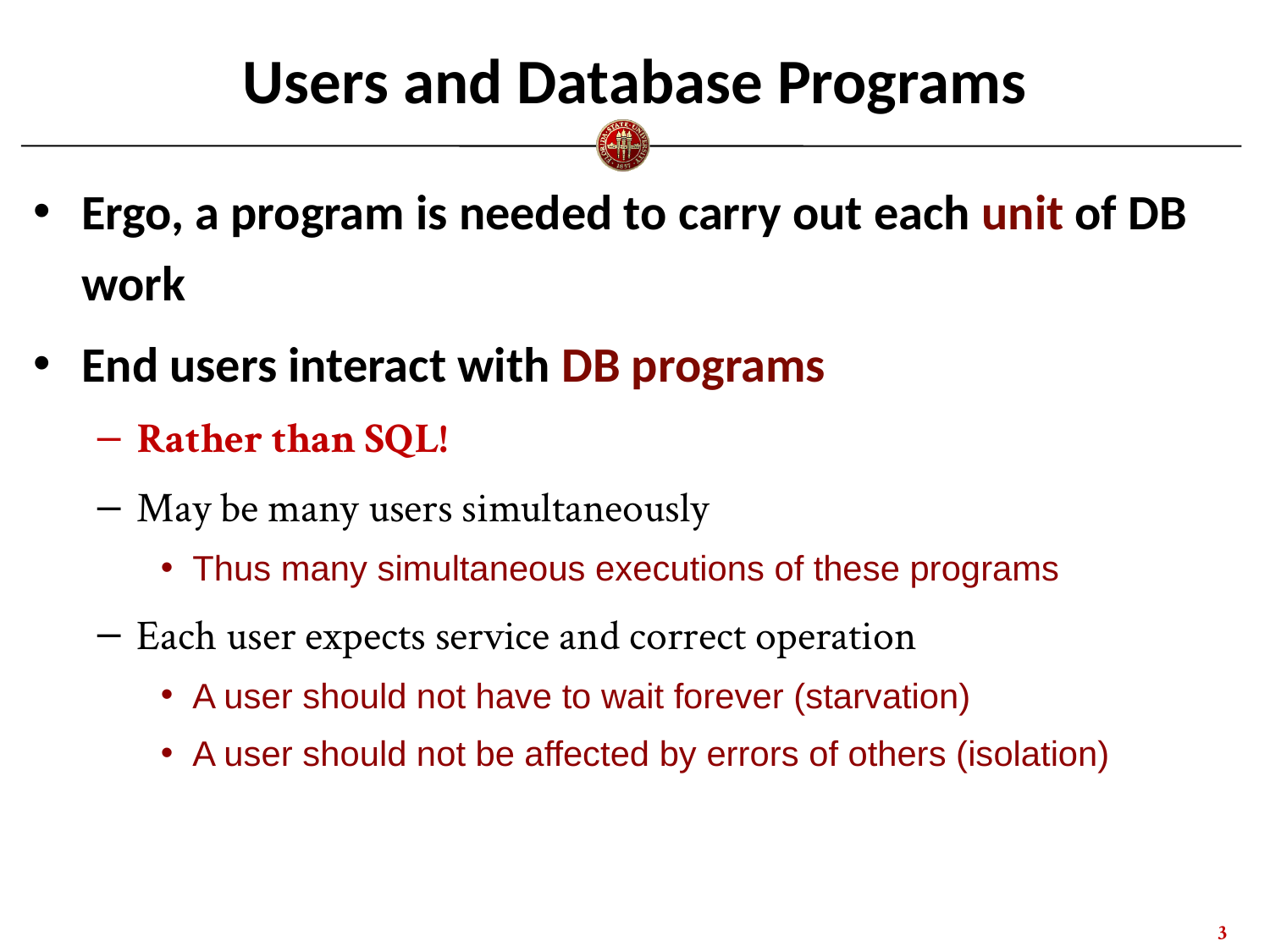

# Users and Database Programs
Ergo, a program is needed to carry out each unit of DB work
End users interact with DB programs
Rather than SQL!
May be many users simultaneously
Thus many simultaneous executions of these programs
Each user expects service and correct operation
A user should not have to wait forever (starvation)
A user should not be affected by errors of others (isolation)
3